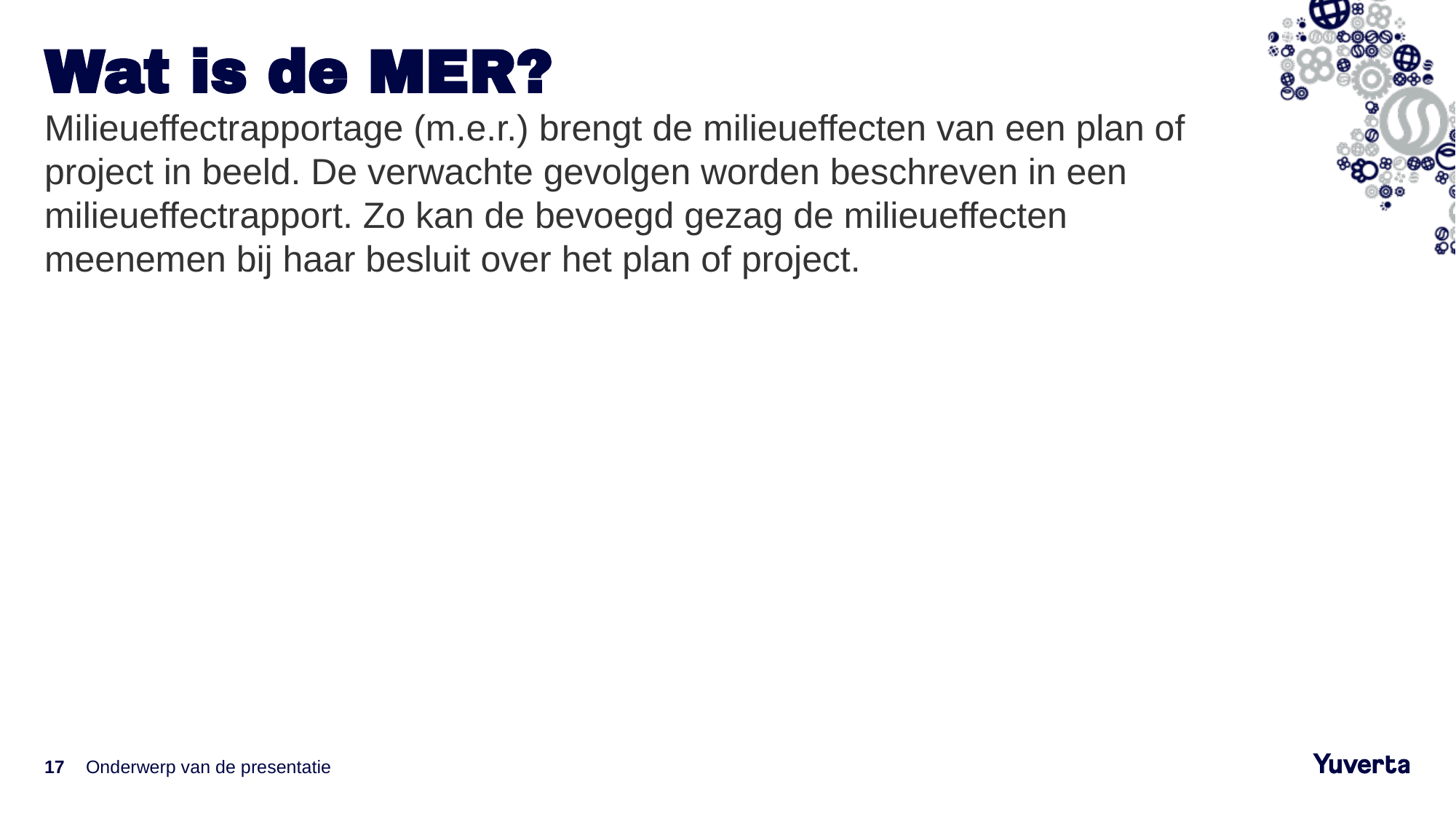

# Wat is de MER?
Milieueffectrapportage (m.e.r.) brengt de milieueffecten van een plan of project in beeld. De verwachte gevolgen worden beschreven in een milieueffectrapport. Zo kan de bevoegd gezag de milieueffecten meenemen bij haar besluit over het plan of project.
17
Onderwerp van de presentatie
9-6-2022